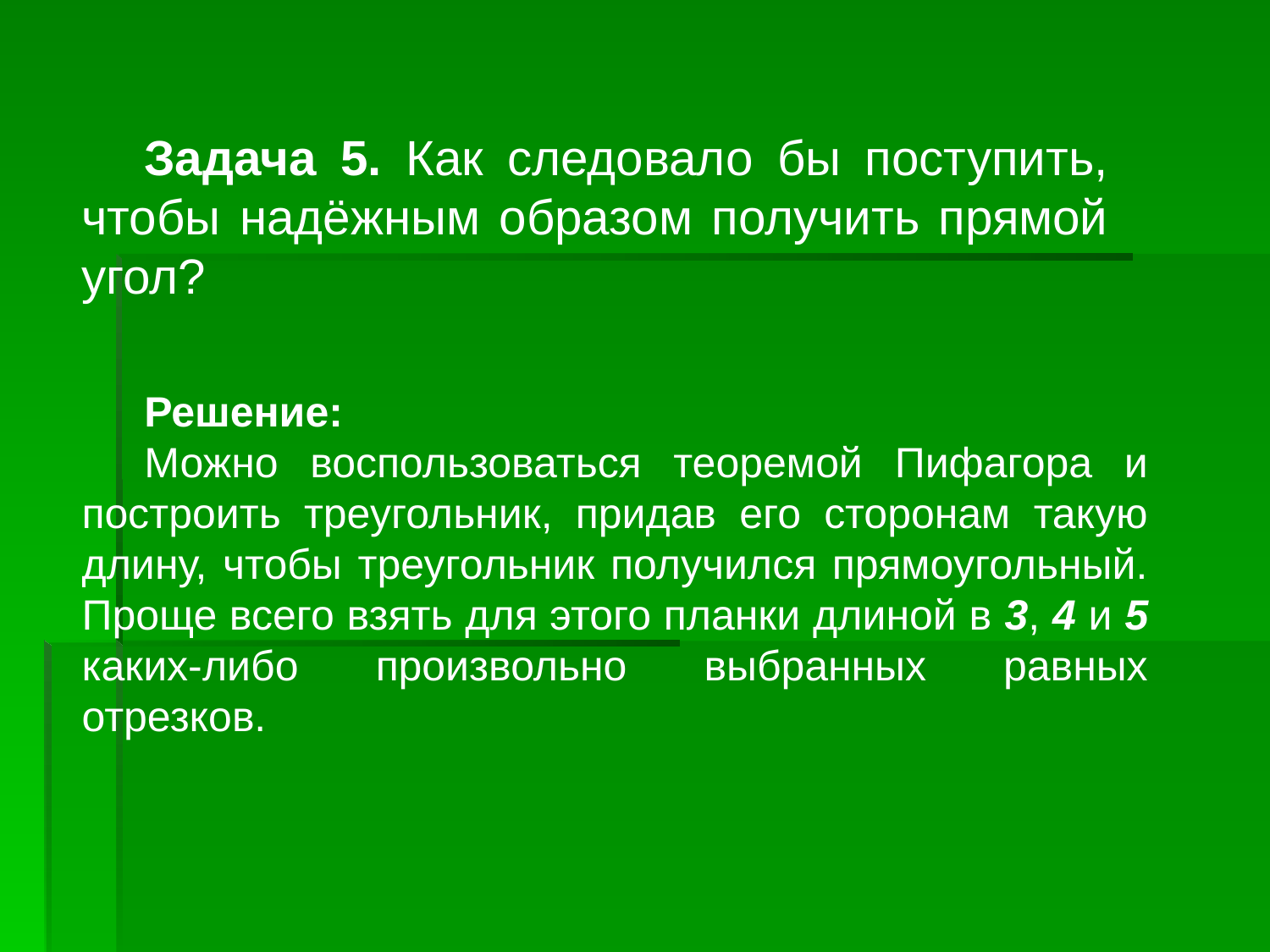

Задача 5. Как следовало бы поступить, чтобы надёжным образом получить прямой угол?
Решение:
Можно воспользоваться теоремой Пифагора и построить треугольник, придав его сторонам такую длину, чтобы треугольник получился прямоугольный. Проще всего взять для этого планки длиной в 3, 4 и 5 каких-либо произвольно выбранных равных отрезков.